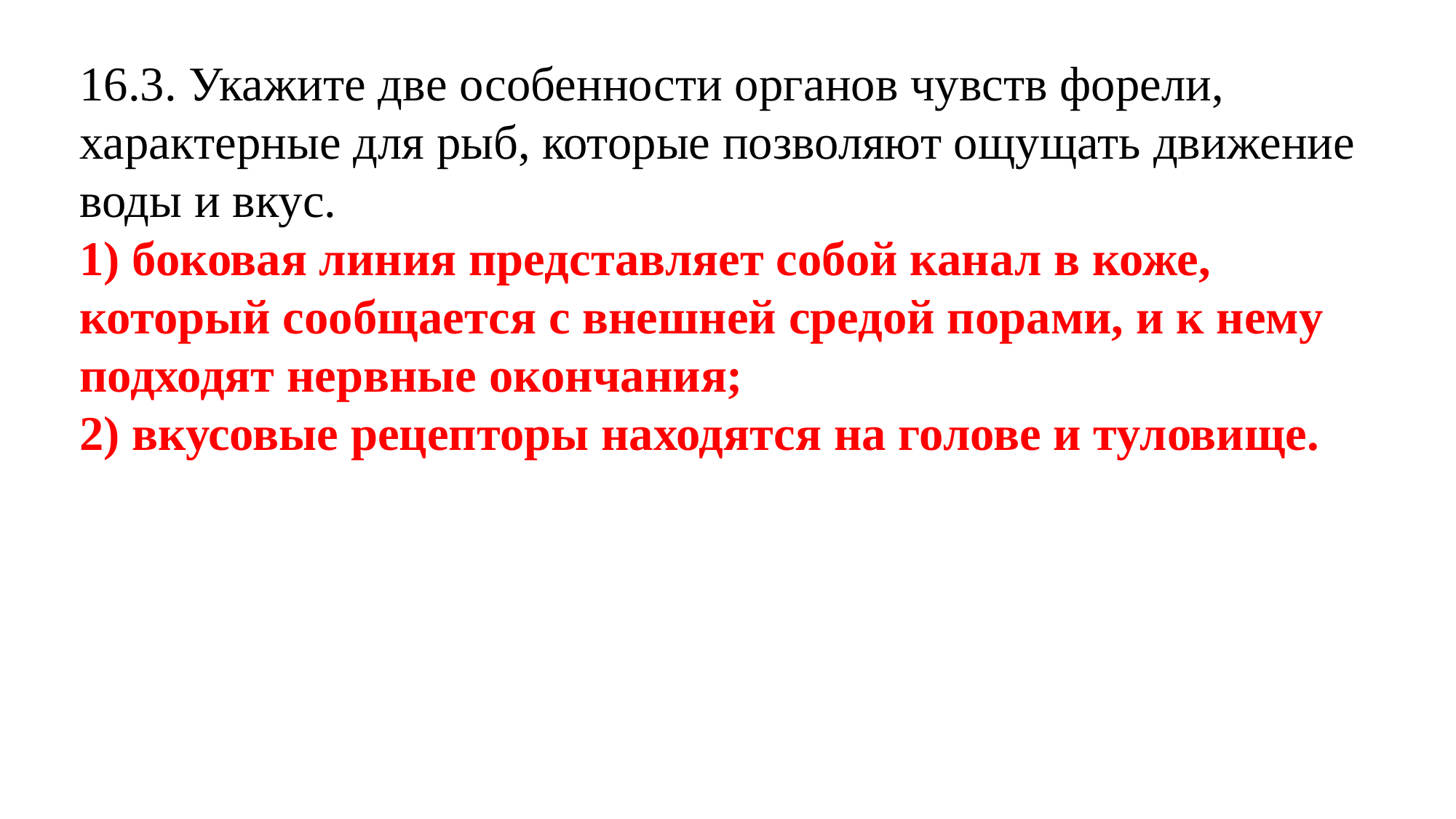

16.3. Укажите две особенности органов чувств форели, характерные для рыб, которые позволяют ощущать движение воды и вкус.
1) боковая линия представляет собой канал в коже, который сообщается с внешней средой порами, и к нему подходят нервные окончания;
2) вкусовые рецепторы находятся на голове и туловище.